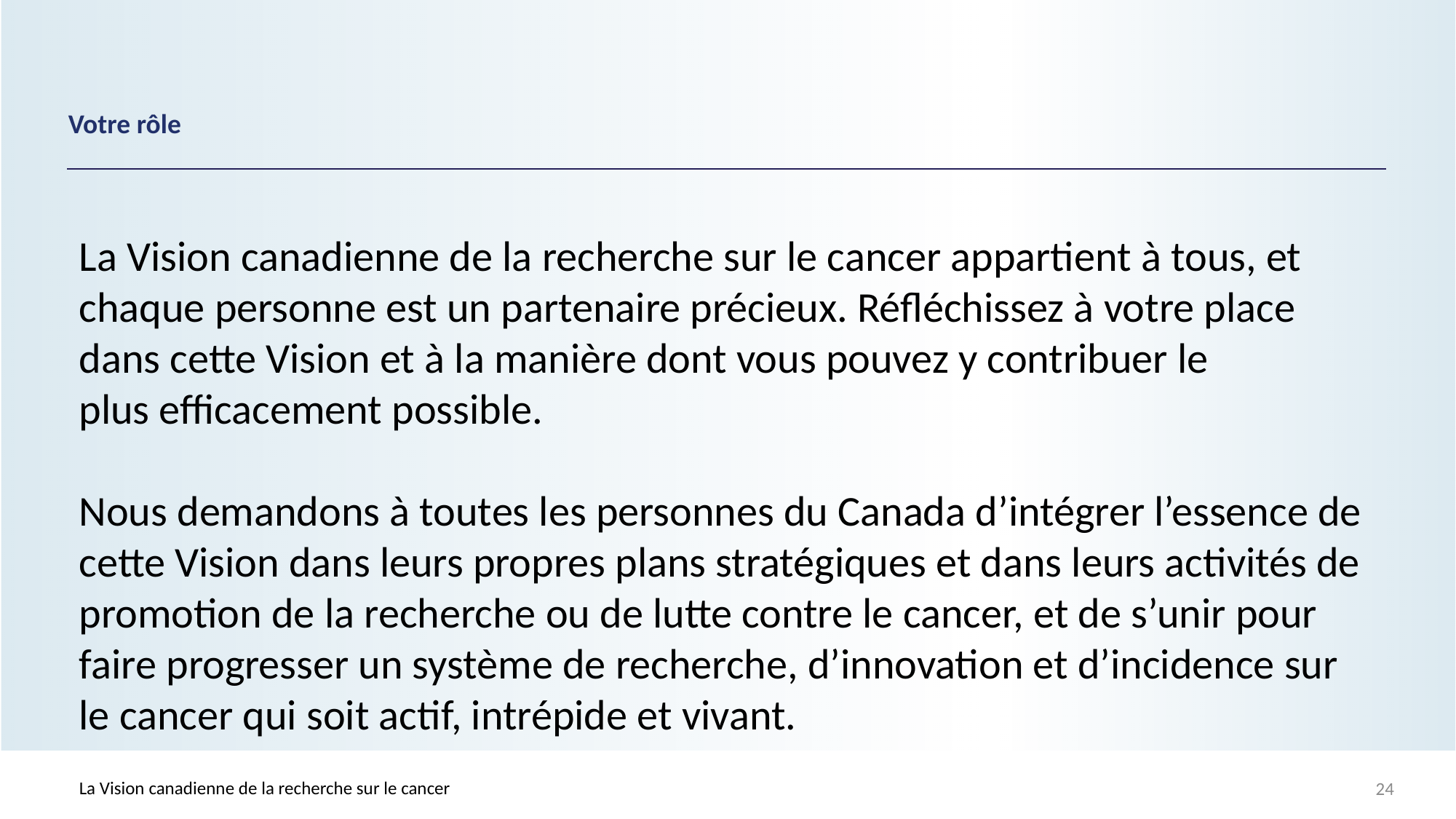

# Votre rôle
La Vision canadienne de la recherche sur le cancer appartient à tous, et chaque personne est un partenaire précieux. Réfléchissez à votre place dans cette Vision et à la manière dont vous pouvez y contribuer le plus efficacement possible.

Nous demandons à toutes les personnes du Canada d’intégrer l’essence de cette Vision dans leurs propres plans stratégiques et dans leurs activités de promotion de la recherche ou de lutte contre le cancer, et de s’unir pour faire progresser un système de recherche, d’innovation et d’incidence sur le cancer qui soit actif, intrépide et vivant.
La Vision canadienne de la recherche sur le cancer
24